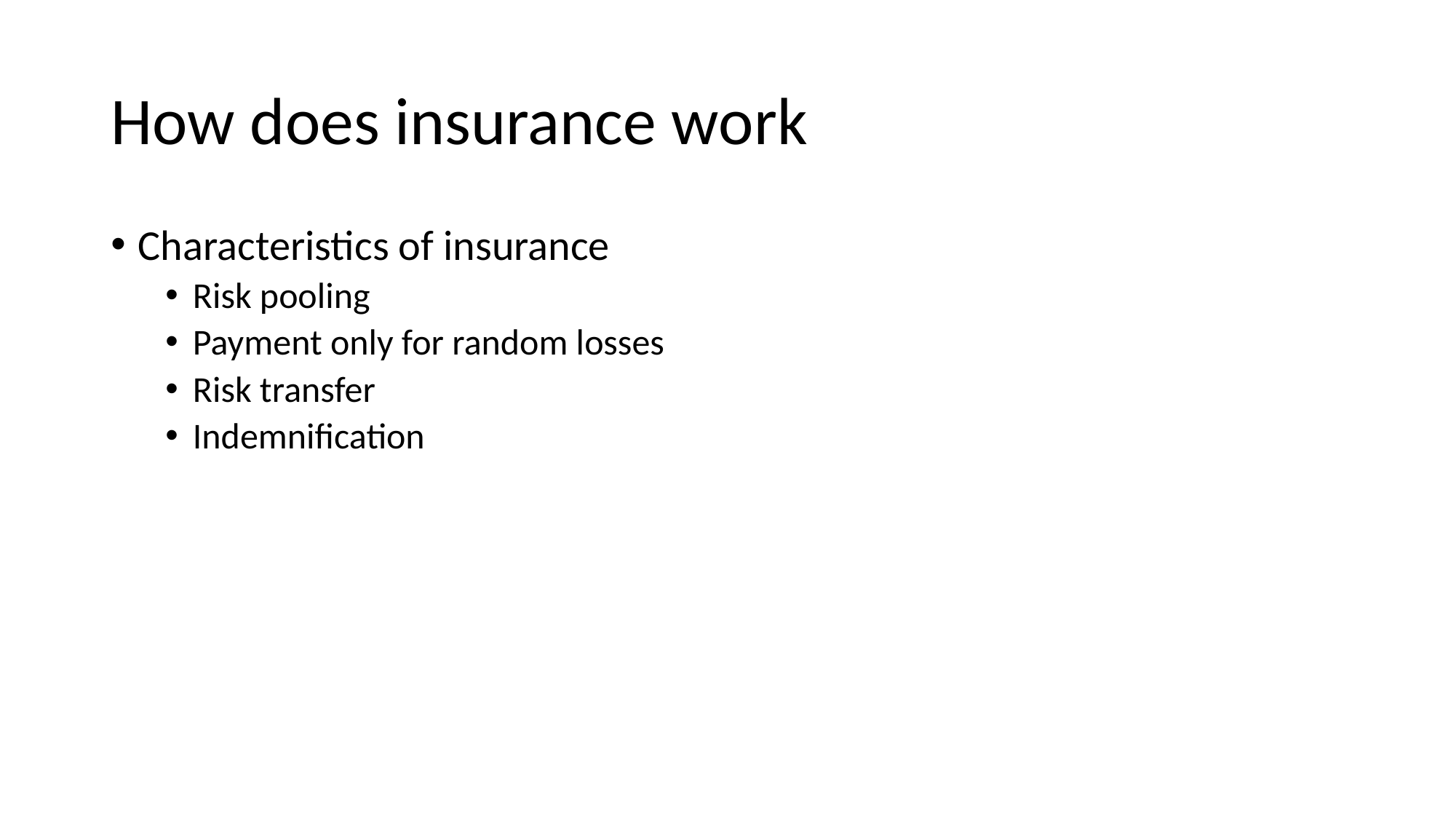

# How does insurance work
Characteristics of insurance
Risk pooling
Payment only for random losses
Risk transfer
Indemnification